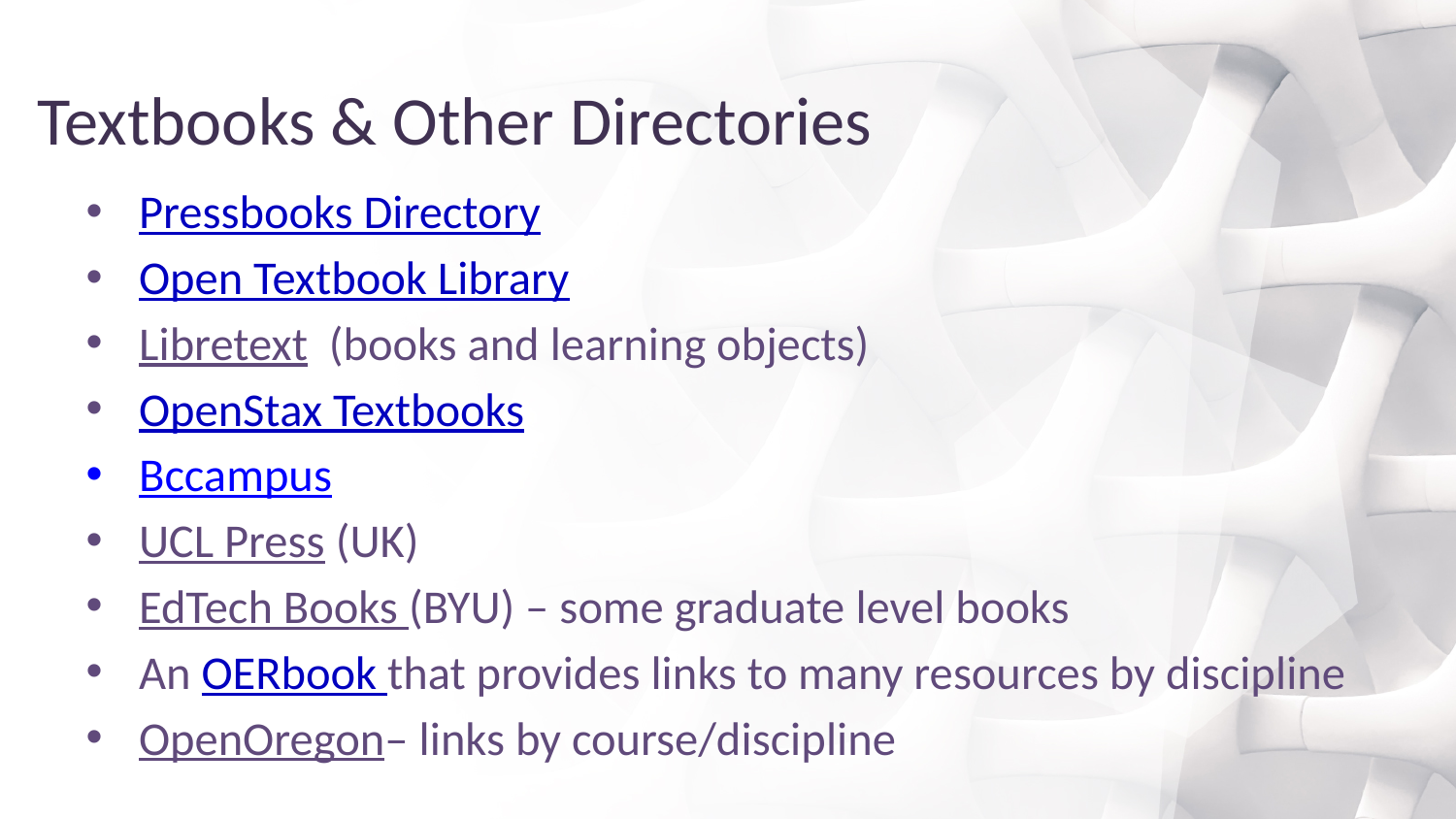

# Textbooks & Other Directories
Pressbooks Directory
Open Textbook Library
Libretext  (books and learning objects)
OpenStax Textbooks
Bccampus
UCL Press (UK)
EdTech Books (BYU) – some graduate level books
An OERbook that provides links to many resources by discipline
OpenOregon– links by course/discipline